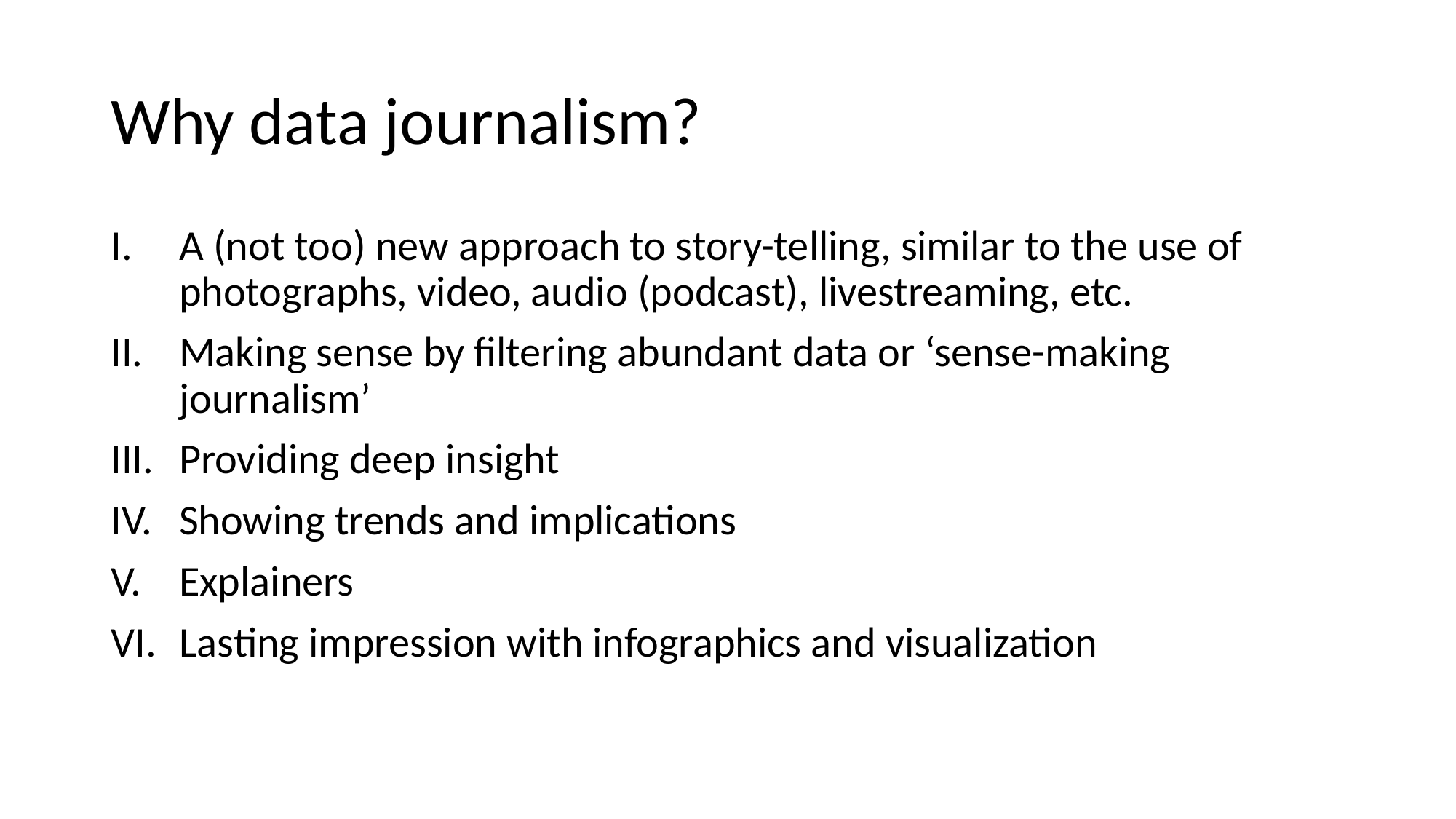

# Why data journalism?
A (not too) new approach to story-telling, similar to the use of photographs, video, audio (podcast), livestreaming, etc.
Making sense by filtering abundant data or ‘sense-making journalism’
Providing deep insight
Showing trends and implications
Explainers
Lasting impression with infographics and visualization